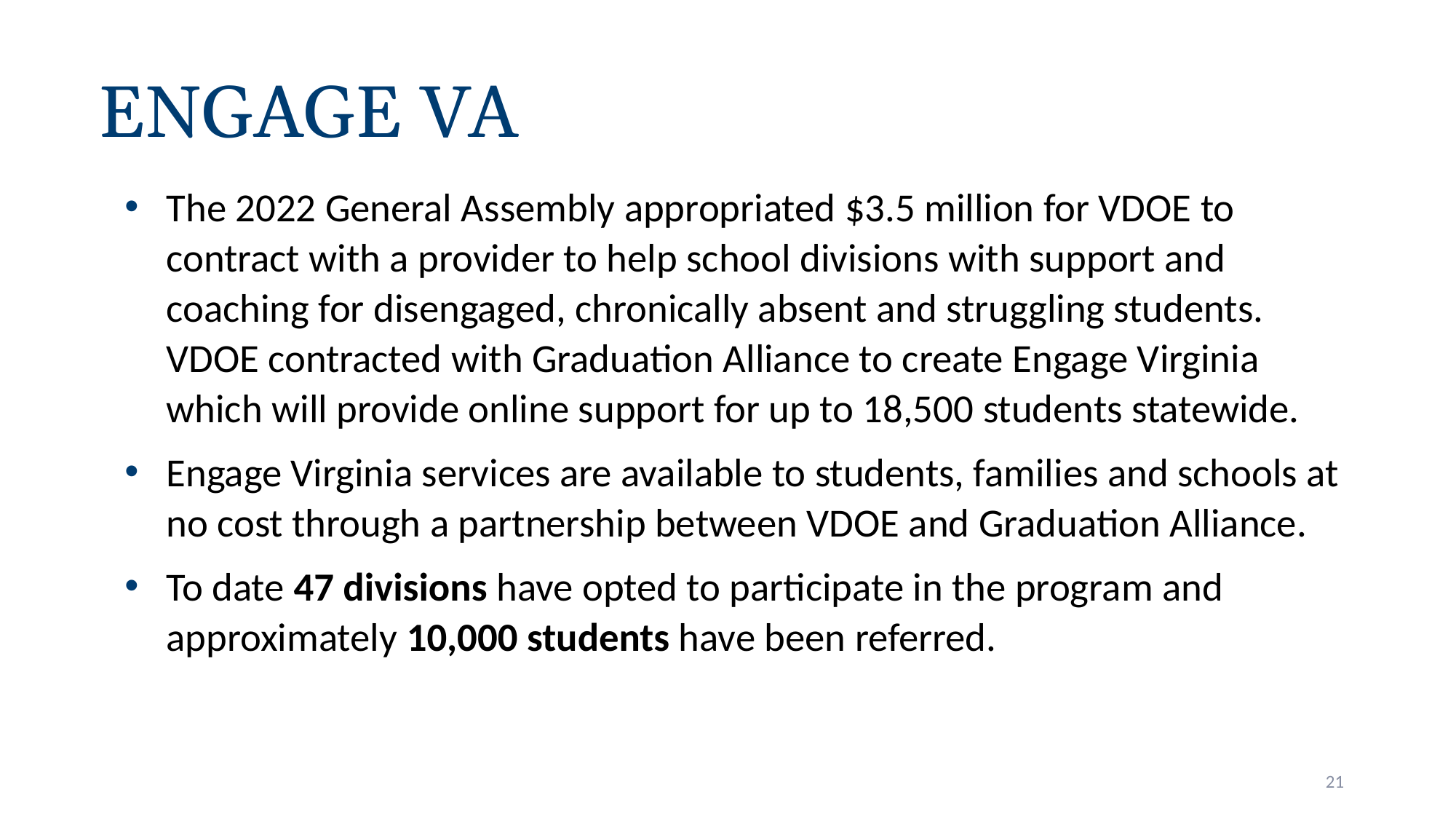

# Engage VA
The 2022 General Assembly appropriated $3.5 million for VDOE to contract with a provider to help school divisions with support and coaching for disengaged, chronically absent and struggling students. VDOE contracted with Graduation Alliance to create Engage Virginia which will provide online support for up to 18,500 students statewide.
Engage Virginia services are available to students, families and schools at no cost through a partnership between VDOE and Graduation Alliance.
To date 47 divisions have opted to participate in the program and approximately 10,000 students have been referred.
21